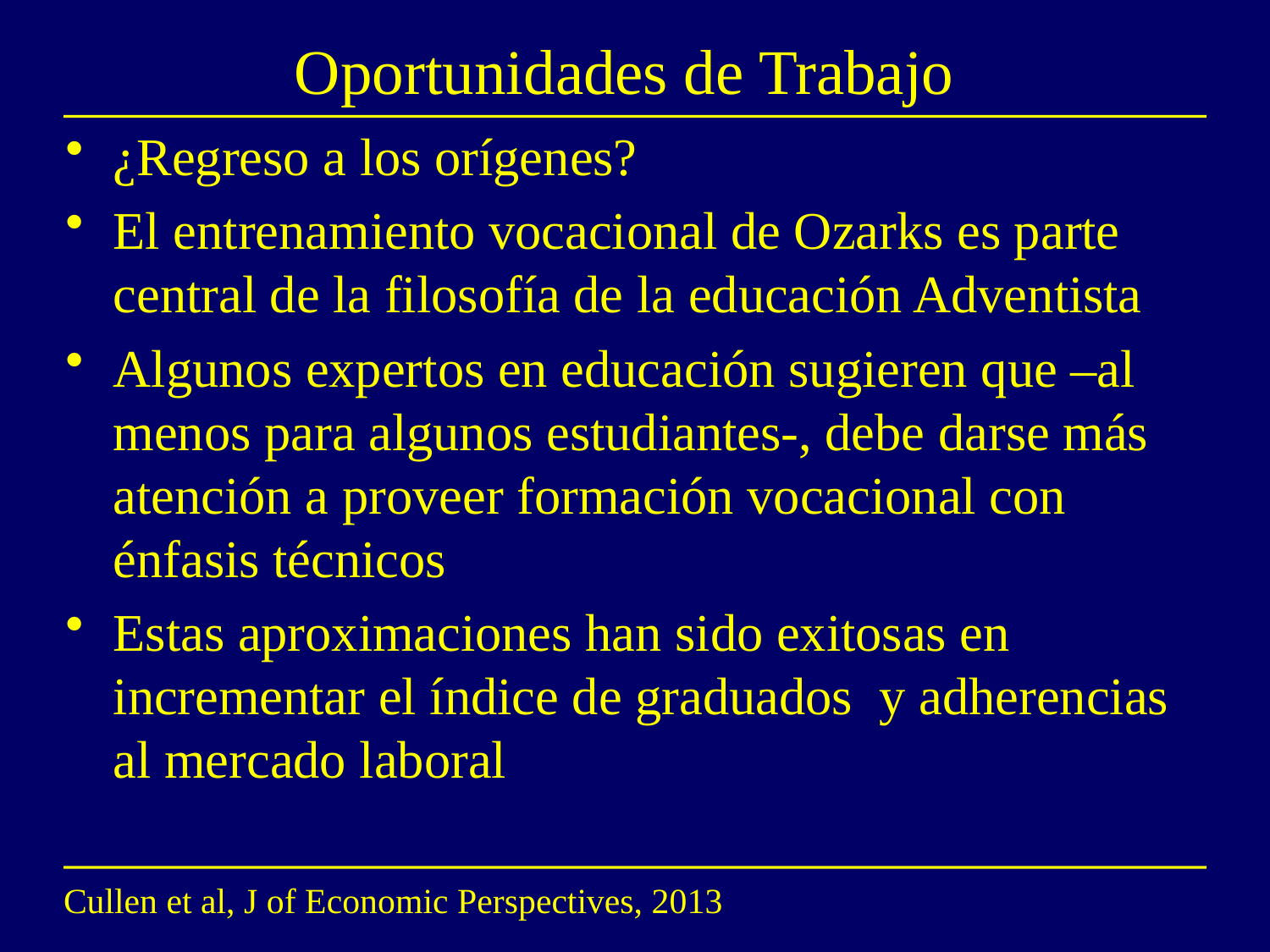

# Oportunidades de Trabajo
¿Regreso a los orígenes?
El entrenamiento vocacional de Ozarks es parte central de la filosofía de la educación Adventista
Algunos expertos en educación sugieren que –al menos para algunos estudiantes-, debe darse más atención a proveer formación vocacional con énfasis técnicos
Estas aproximaciones han sido exitosas en incrementar el índice de graduados  y adherencias al mercado laboral

Cullen et al, J of Economic Perspectives, 2013